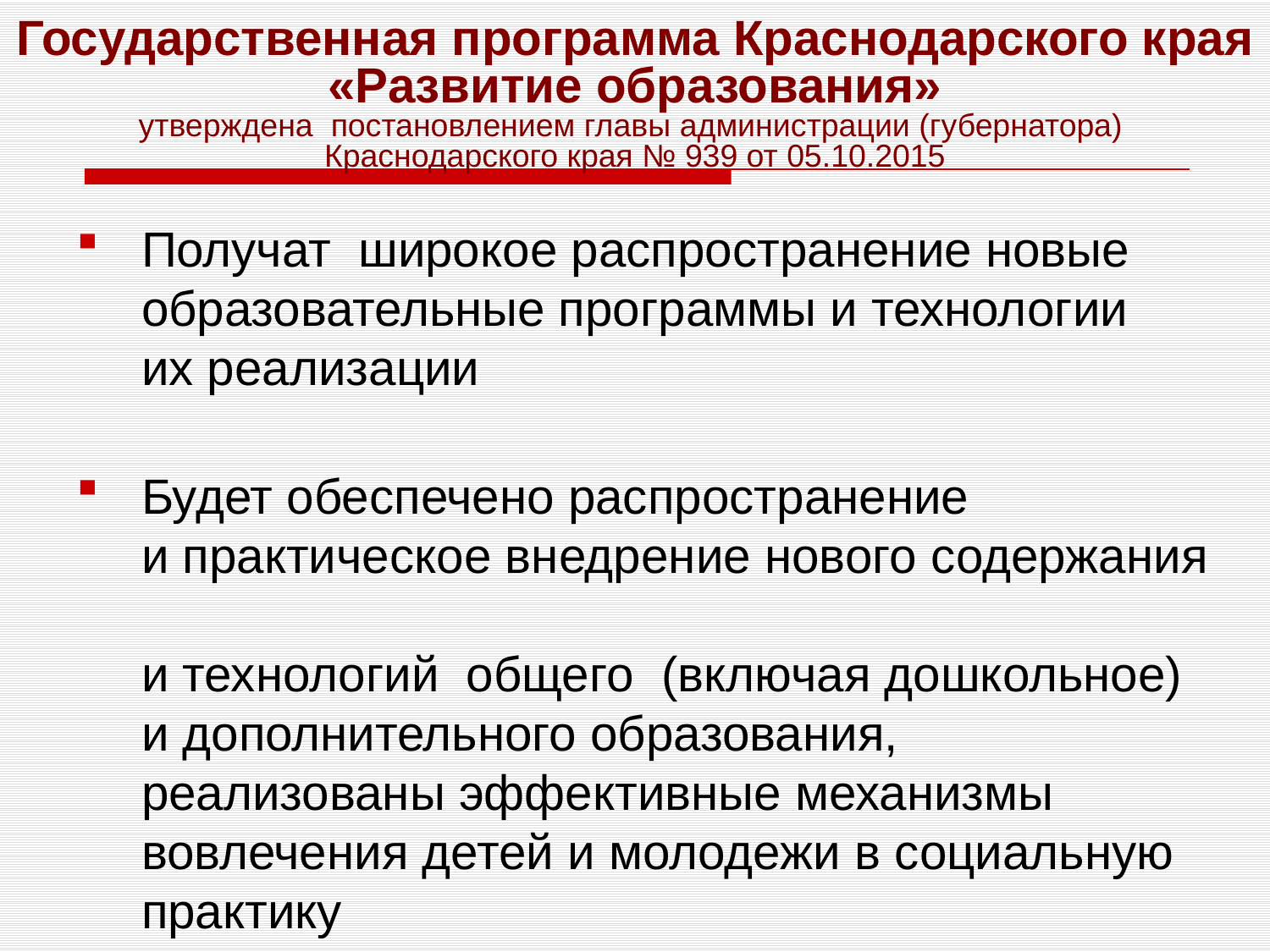

# Государственная программа Краснодарского края «Развитие образования» утверждена  постановлением главы администрации (губернатора) Краснодарского края № 939 от 05.10.2015
Получат  широкое распространение новые образовательные программы и технологии
их реализации
Будет обеспечено распространение
и практическое внедрение нового содержания
и технологий  общего  (включая дошкольное)
и дополнительного образования,   реализованы эффективные механизмы вовлечения детей и молодежи в социальную практику